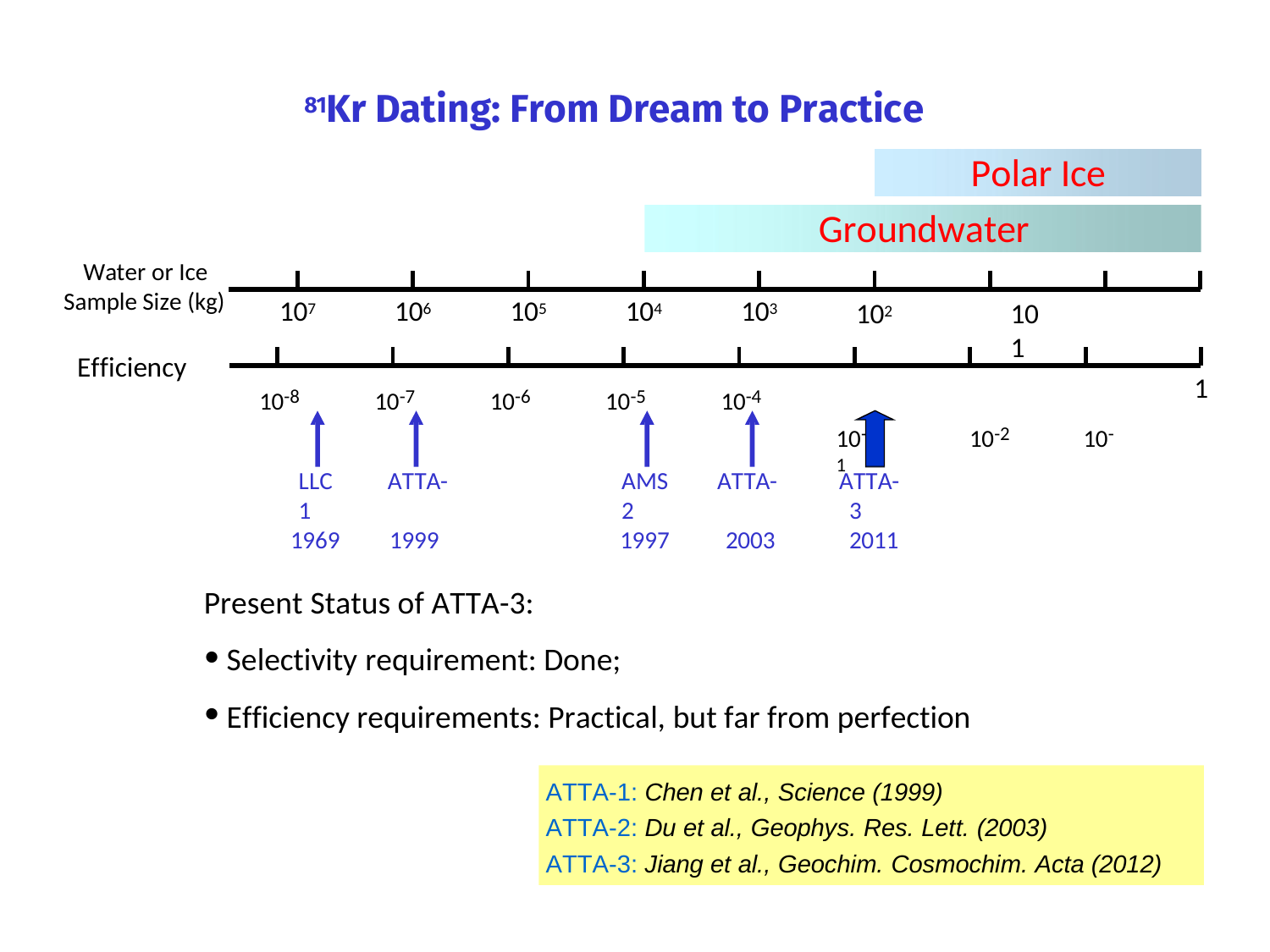

81Kr Dating: From Dream to Practice
Polar Ice

Groundwater

102	10	1

10-3	10-2	10-1

Water or Ice

Sample Size (kg)

107
106
105
104
103

Efficiency
10-8
10-7
10-6
10-5
10-4

1

LLC	ATTA-1
1969	1999
AMS	ATTA-2
1997	2003
ATTA-3 2011
Present Status of ATTA-3:

Selectivity requirement: Done;

Efficiency requirements: Practical, but far from perfection

ATTA-1: Chen et al., Science (1999)
ATTA-2: Du et al., Geophys. Res. Lett. (2003)
ATTA-3: Jiang et al., Geochim. Cosmochim. Acta (2012)